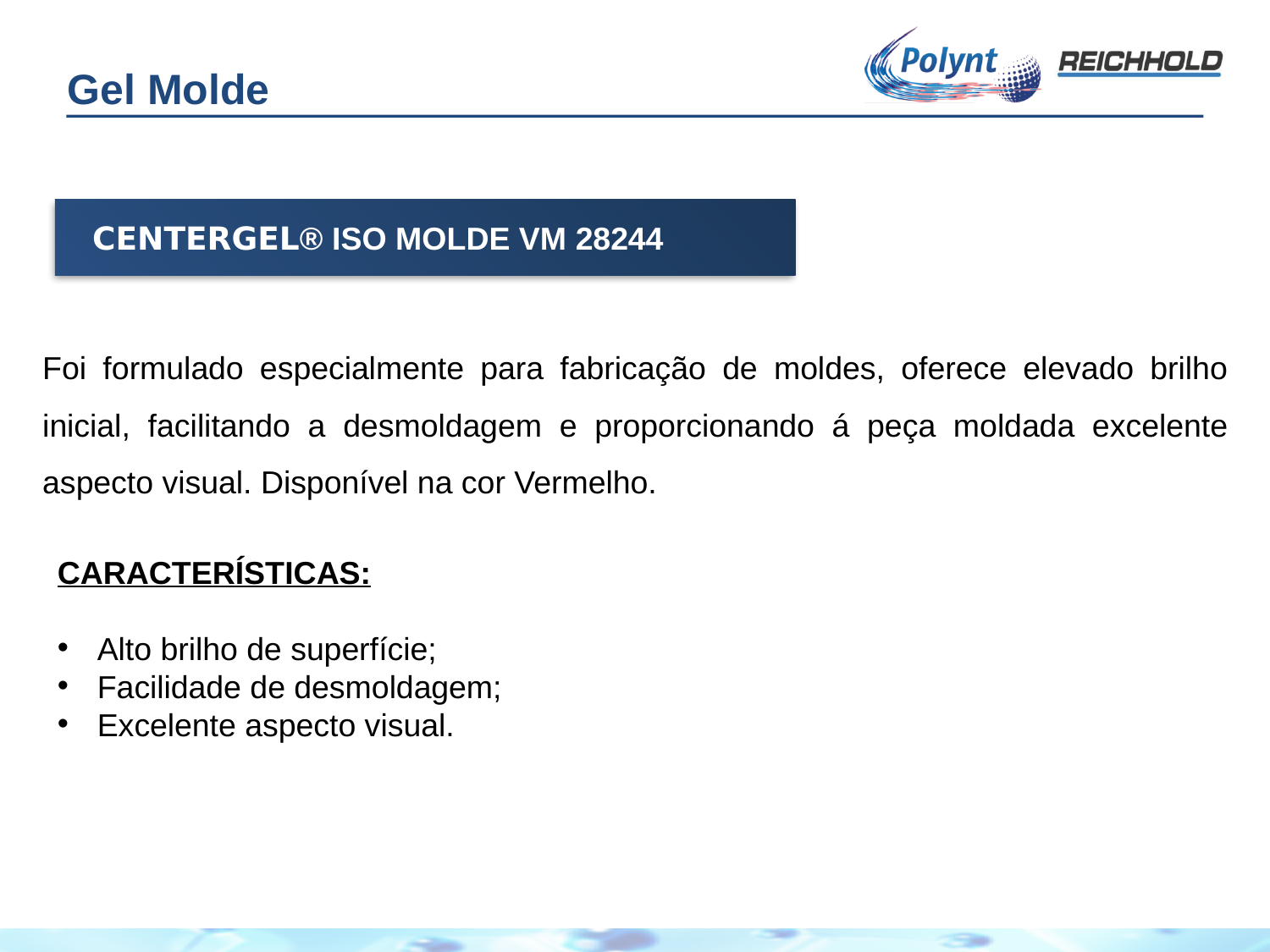

Gel Molde
CENTERGEL® ISO MOLDE VM 28244
Foi formulado especialmente para fabricação de moldes, oferece elevado brilho inicial, facilitando a desmoldagem e proporcionando á peça moldada excelente aspecto visual. Disponível na cor Vermelho.
CARACTERÍSTICAS:

Alto brilho de superfície;
Facilidade de desmoldagem;
Excelente aspecto visual.